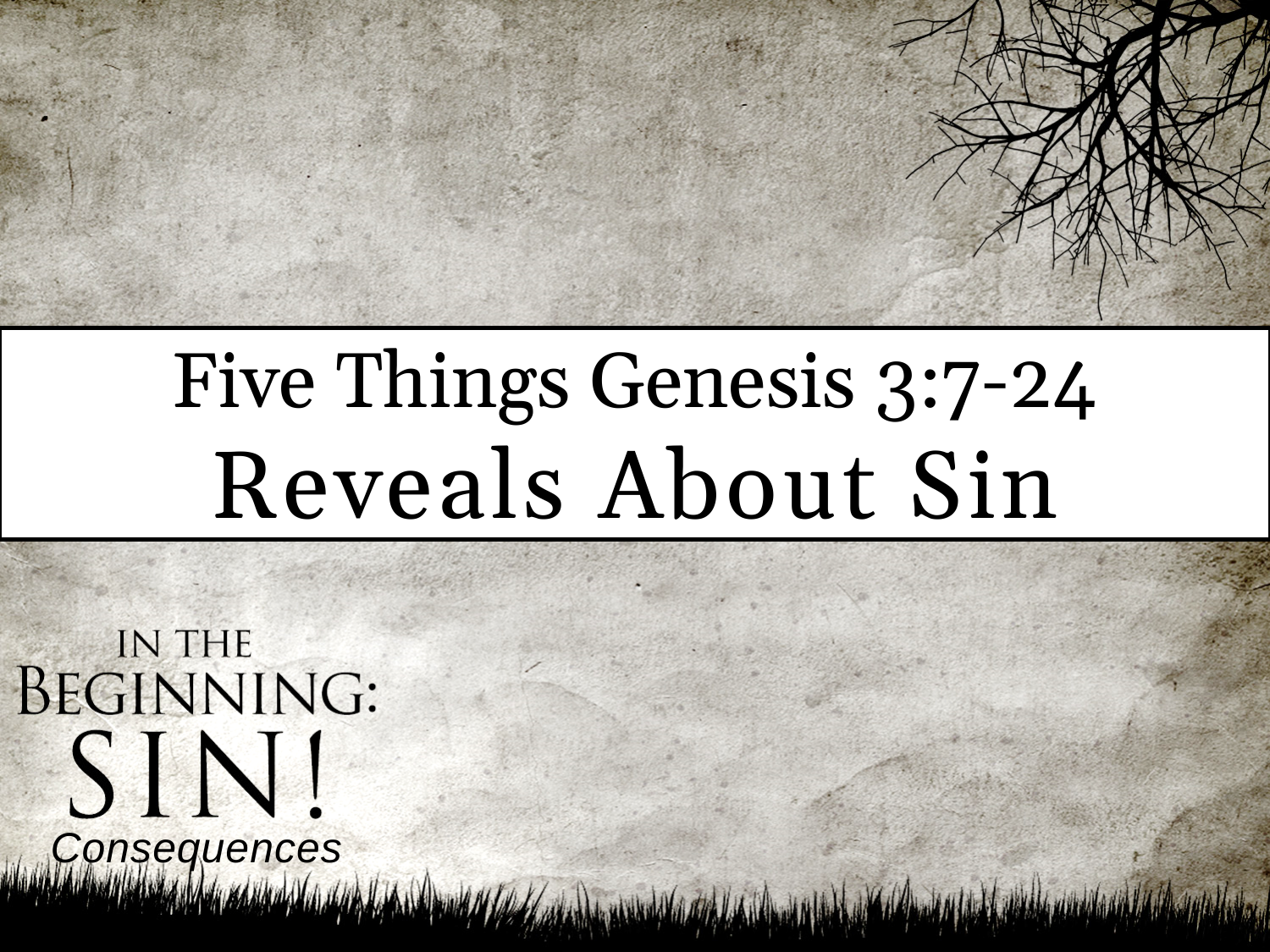

Five Things Genesis 3:7-24
Reveals About Sin